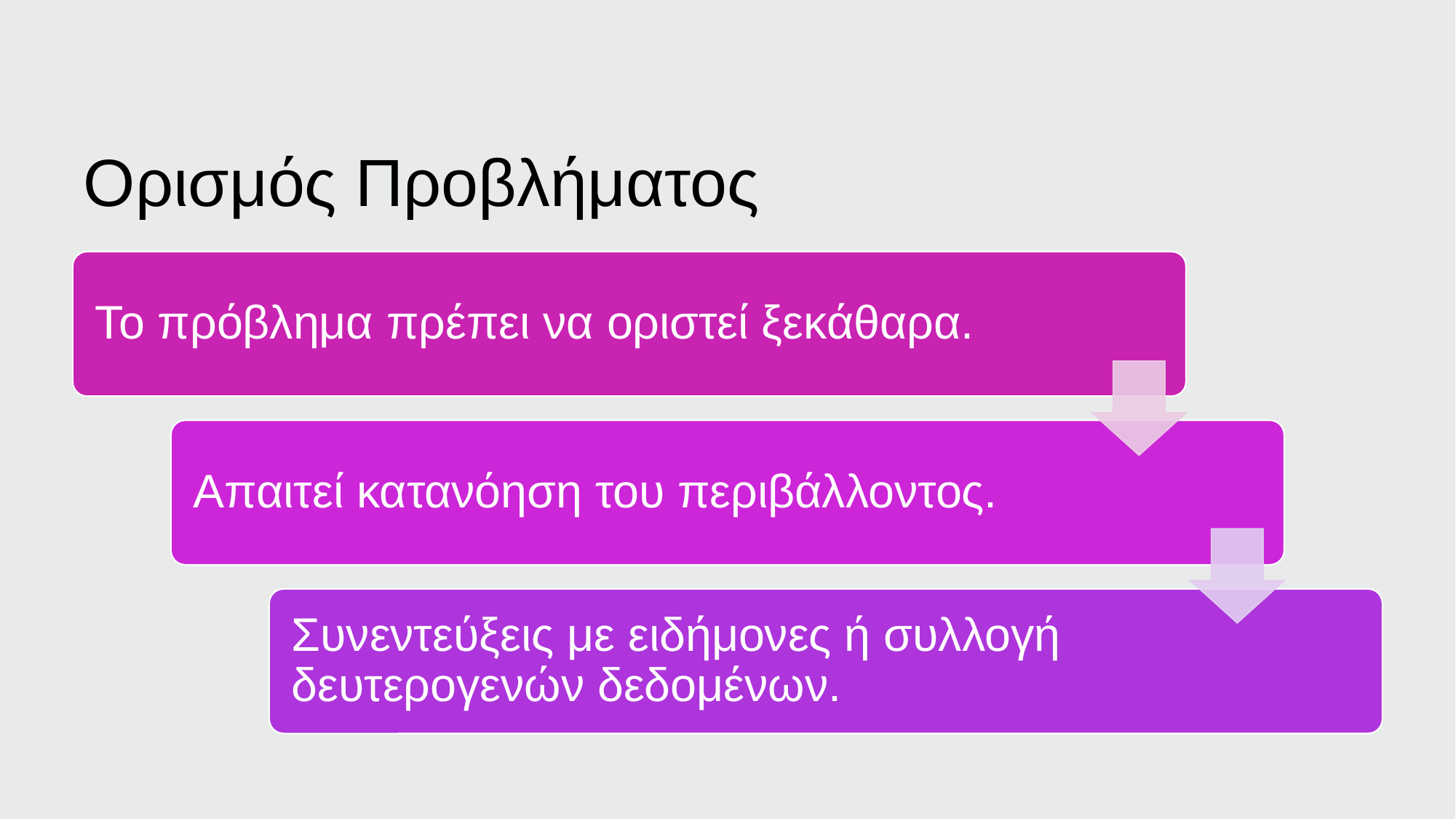

# Ορισμός Προβλήματος
Το πρόβλημα πρέπει να οριστεί ξεκάθαρα.
Απαιτεί κατανόηση του περιβάλλοντος.
Συνεντεύξεις με ειδήμονες ή συλλογή δευτερογενών δεδομένων.